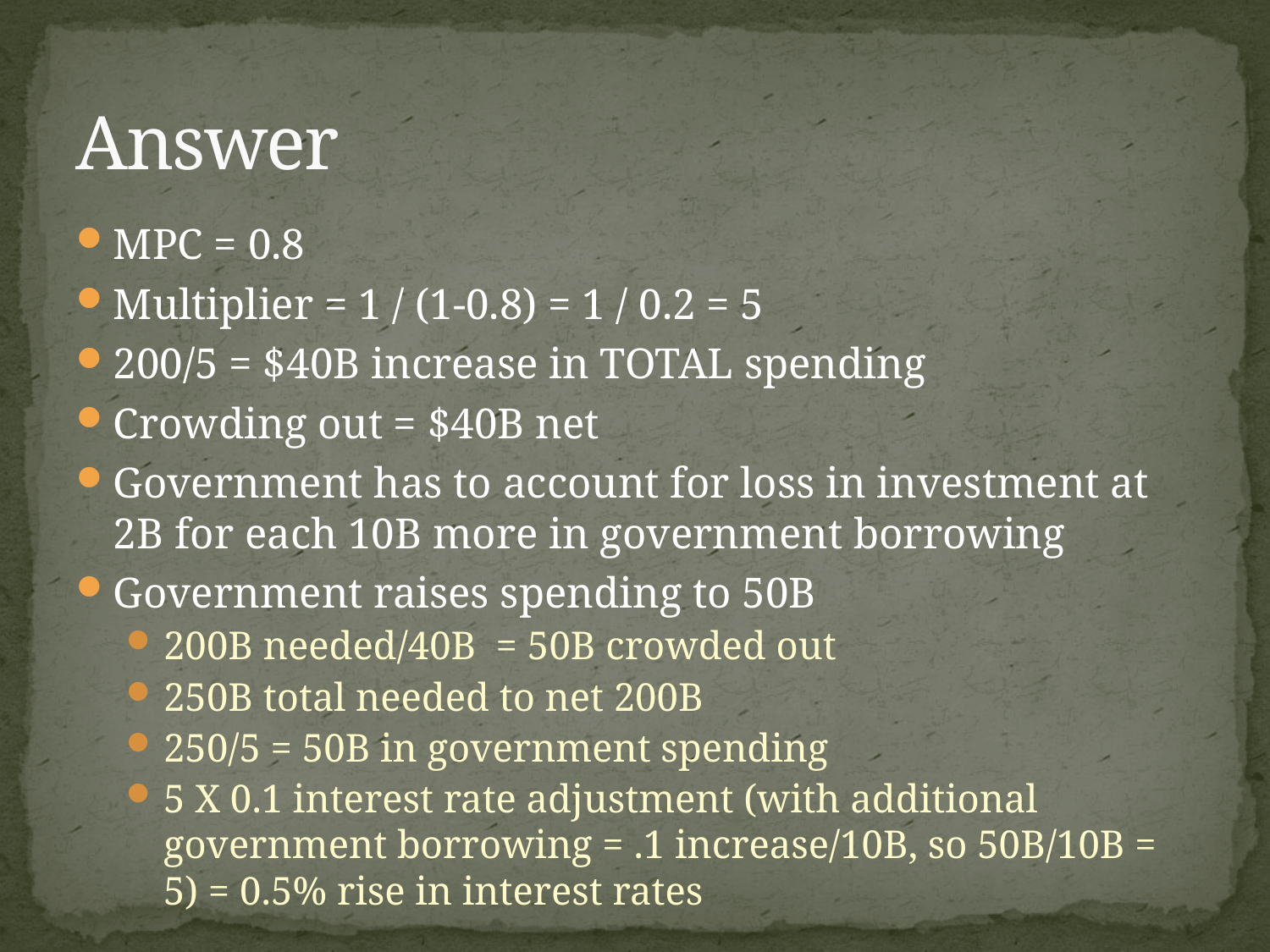

# Answer
MPC = 0.8
Multiplier = 1 / (1-0.8) = 1 / 0.2 = 5
200/5 = $40B increase in TOTAL spending
Crowding out = $40B net
Government has to account for loss in investment at 2B for each 10B more in government borrowing
Government raises spending to 50B
200B needed/40B  = 50B crowded out
250B total needed to net 200B
250/5 = 50B in government spending
5 X 0.1 interest rate adjustment (with additional government borrowing = .1 increase/10B, so 50B/10B = 5) = 0.5% rise in interest rates